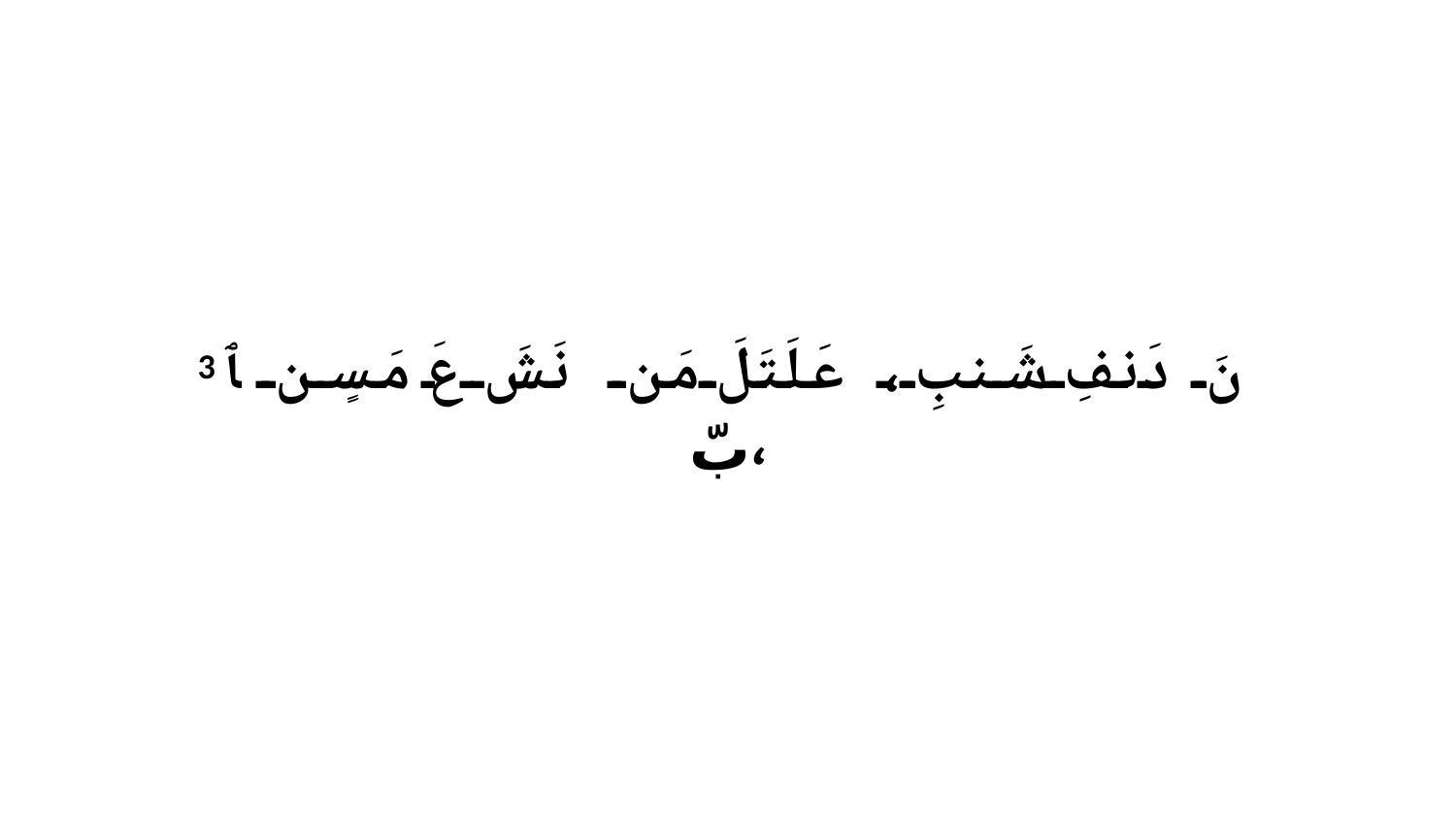

3 نَ دَنفِ شَنبِ، عَلَتَلَ مَن نَشَ عَ مَسٍن ﭑ بّ،